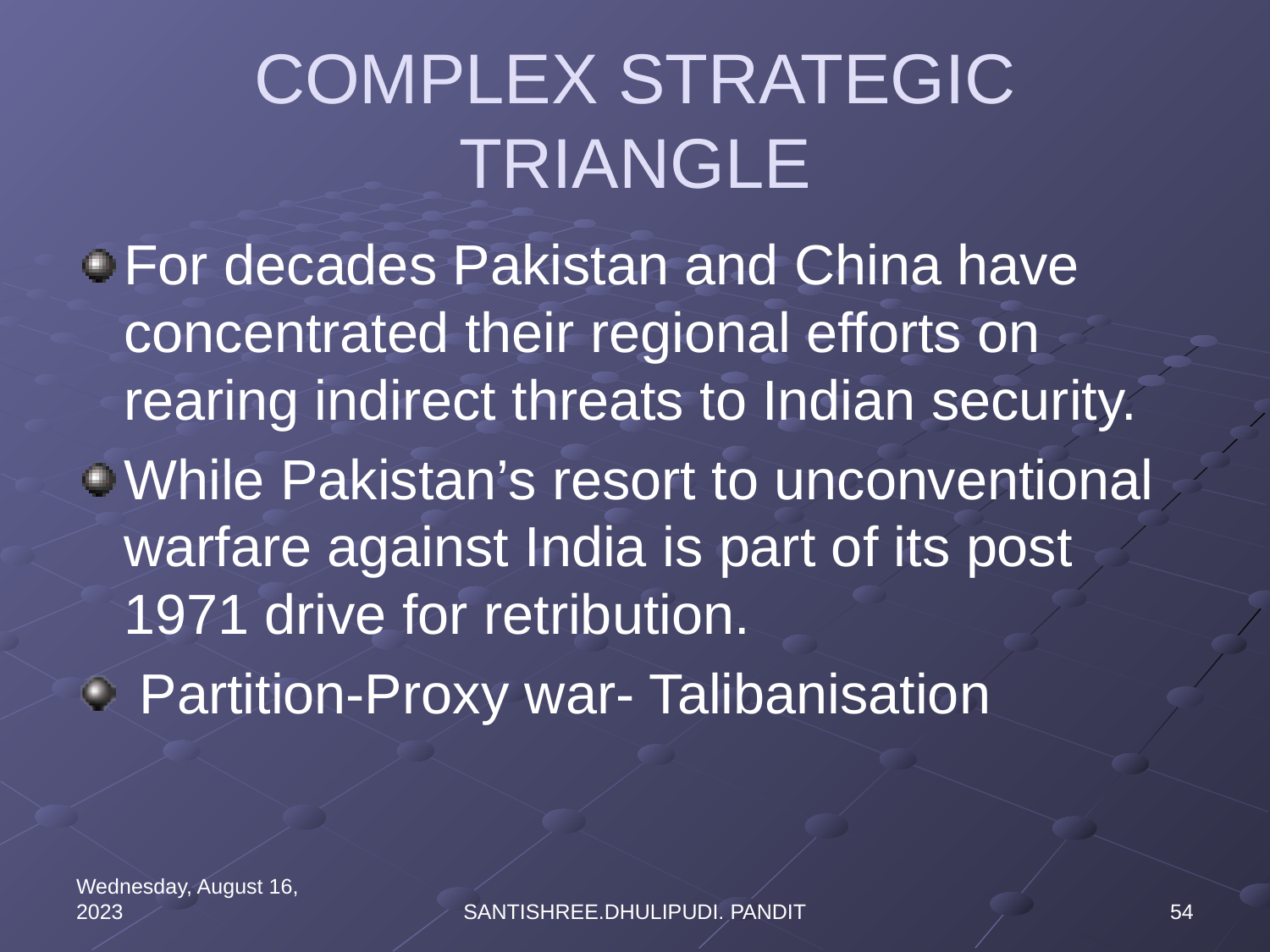

# COMPLEX STRATEGIC TRIANGLE
For decades Pakistan and China have concentrated their regional efforts on rearing indirect threats to Indian security.
While Pakistan’s resort to unconventional warfare against India is part of its post 1971 drive for retribution.
 Partition-Proxy war- Talibanisation
Wednesday, August 16, 2023
SANTISHREE.DHULIPUDI. PANDIT
54